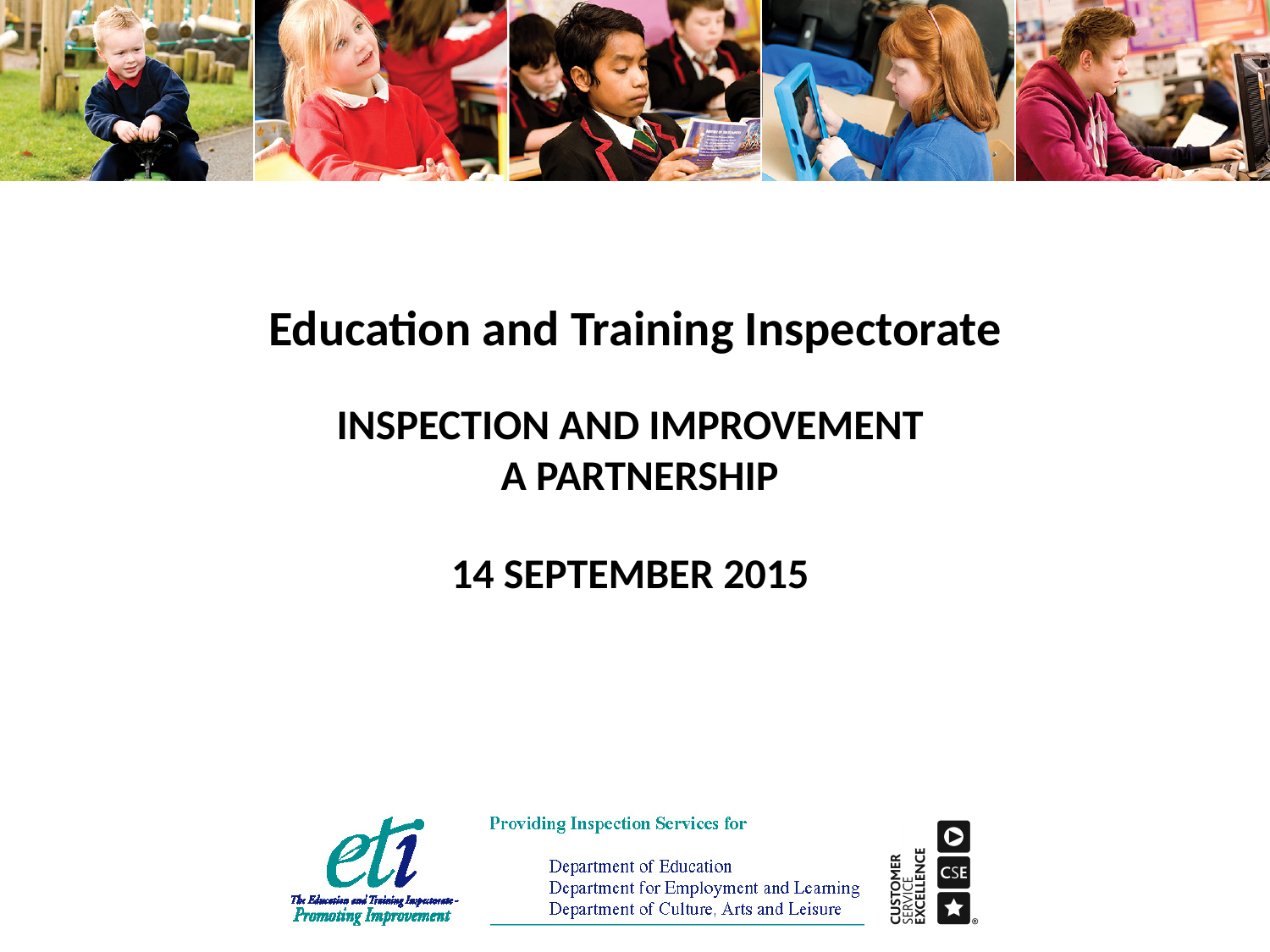

# Education and Training Inspectorate Inspection and improvement A Partnership
14 September 2015